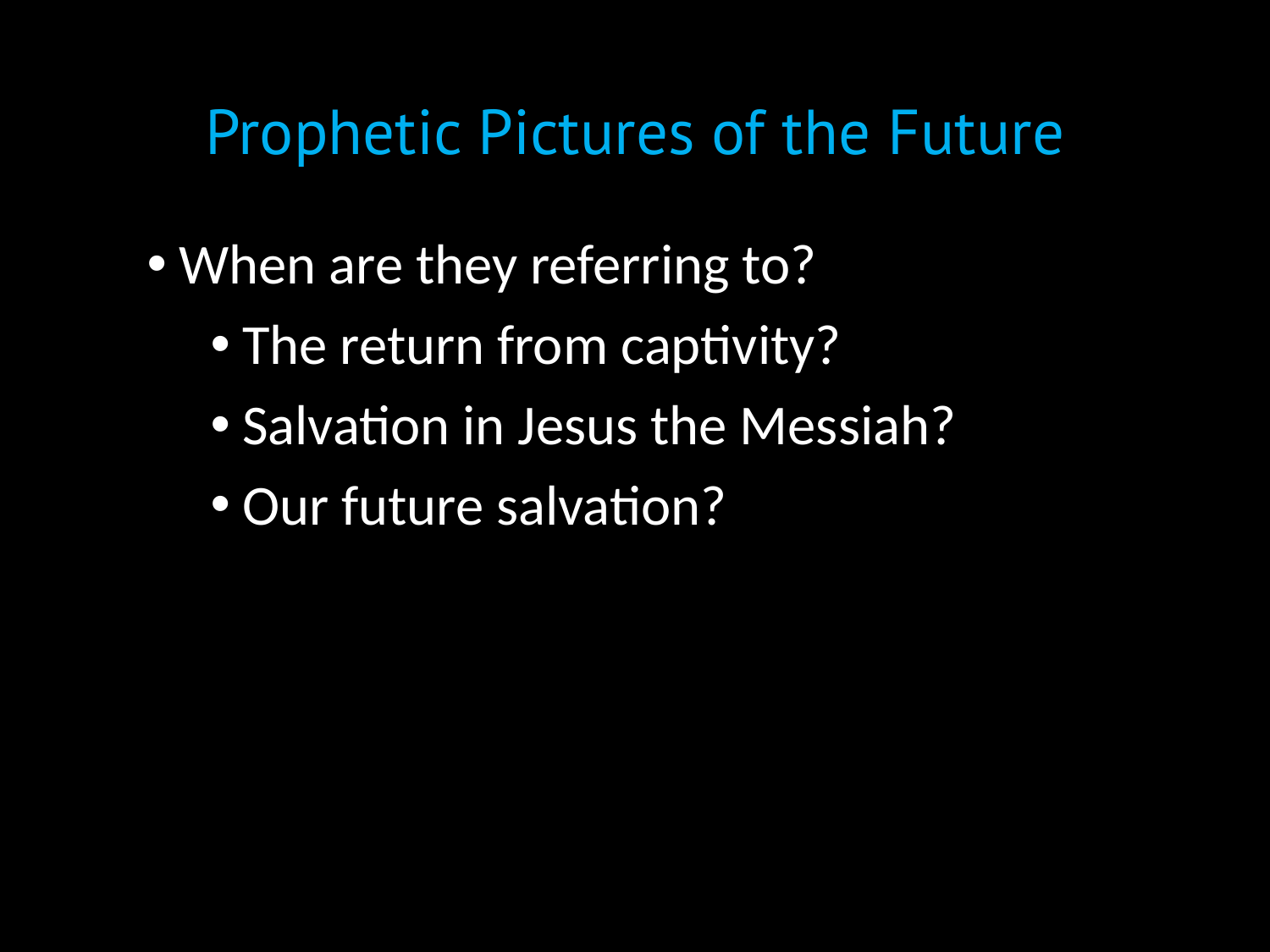

# Prophetic Pictures of the Future
When are they referring to?
The return from captivity?
Salvation in Jesus the Messiah?
Our future salvation?